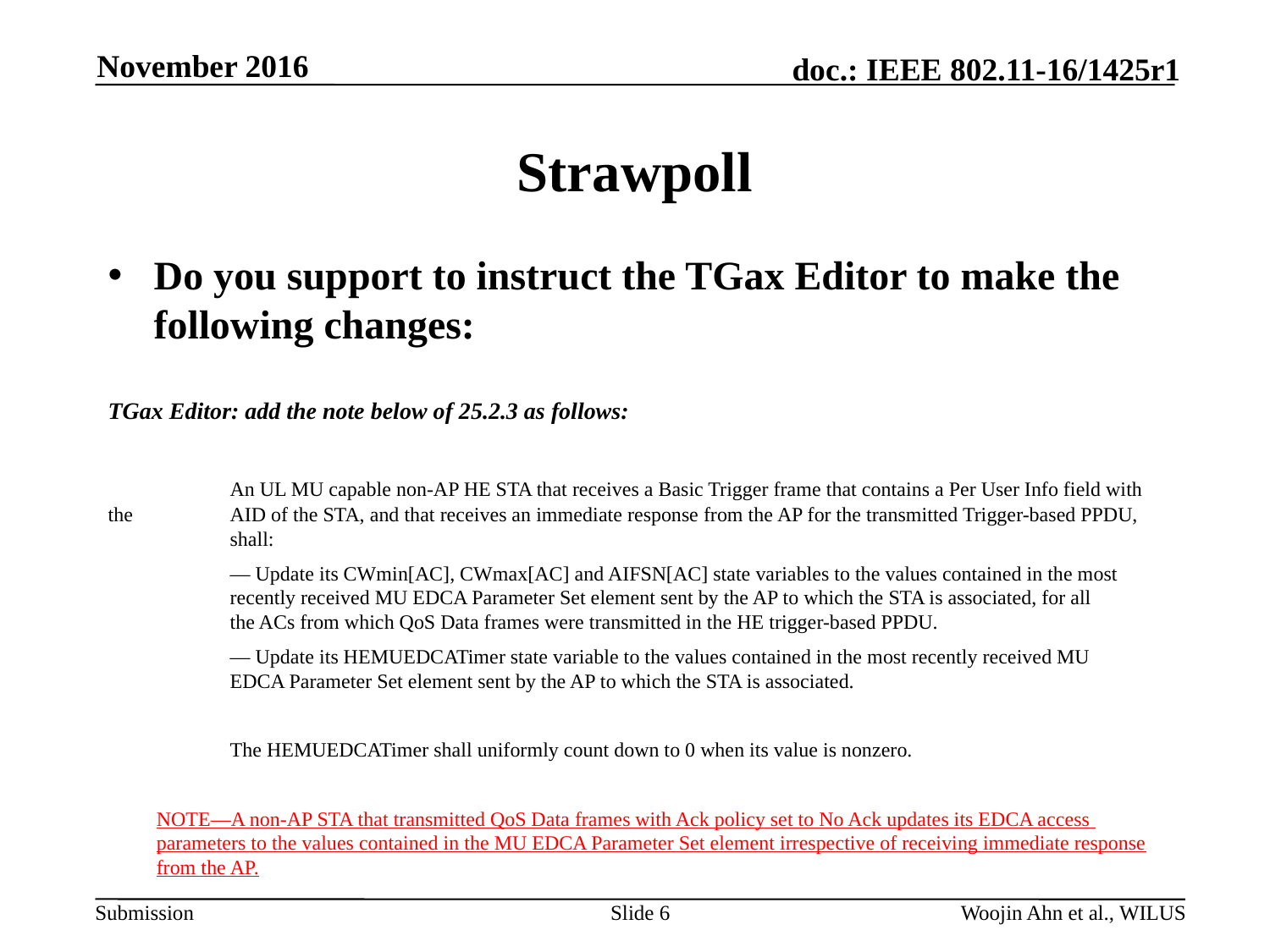

November 2016
# Strawpoll
Do you support to instruct the TGax Editor to make the following changes:

TGax Editor: add the note below of 25.2.3 as follows:

	An UL MU capable non-AP HE STA that receives a Basic Trigger frame that contains a Per User Info field with the 	AID of the STA, and that receives an immediate response from the AP for the transmitted Trigger-based PPDU, 	shall:
		— Update its CWmin[AC], CWmax[AC] and AIFSN[AC] state variables to the values contained in the most 		recently received MU EDCA Parameter Set element sent by the AP to which the STA is associated, for all 		the ACs from which QoS Data frames were transmitted in the HE trigger-based PPDU.
		— Update its HEMUEDCATimer state variable to the values contained in the most recently received MU 		EDCA Parameter Set element sent by the AP to which the STA is associated.

	The HEMUEDCATimer shall uniformly count down to 0 when its value is nonzero.

	NOTE—A non-AP STA that transmitted QoS Data frames with Ack policy set to No Ack updates its EDCA access 	parameters to the values contained in the MU EDCA Parameter Set element irrespective of receiving immediate response from the AP.
Slide 6
Woojin Ahn et al., WILUS